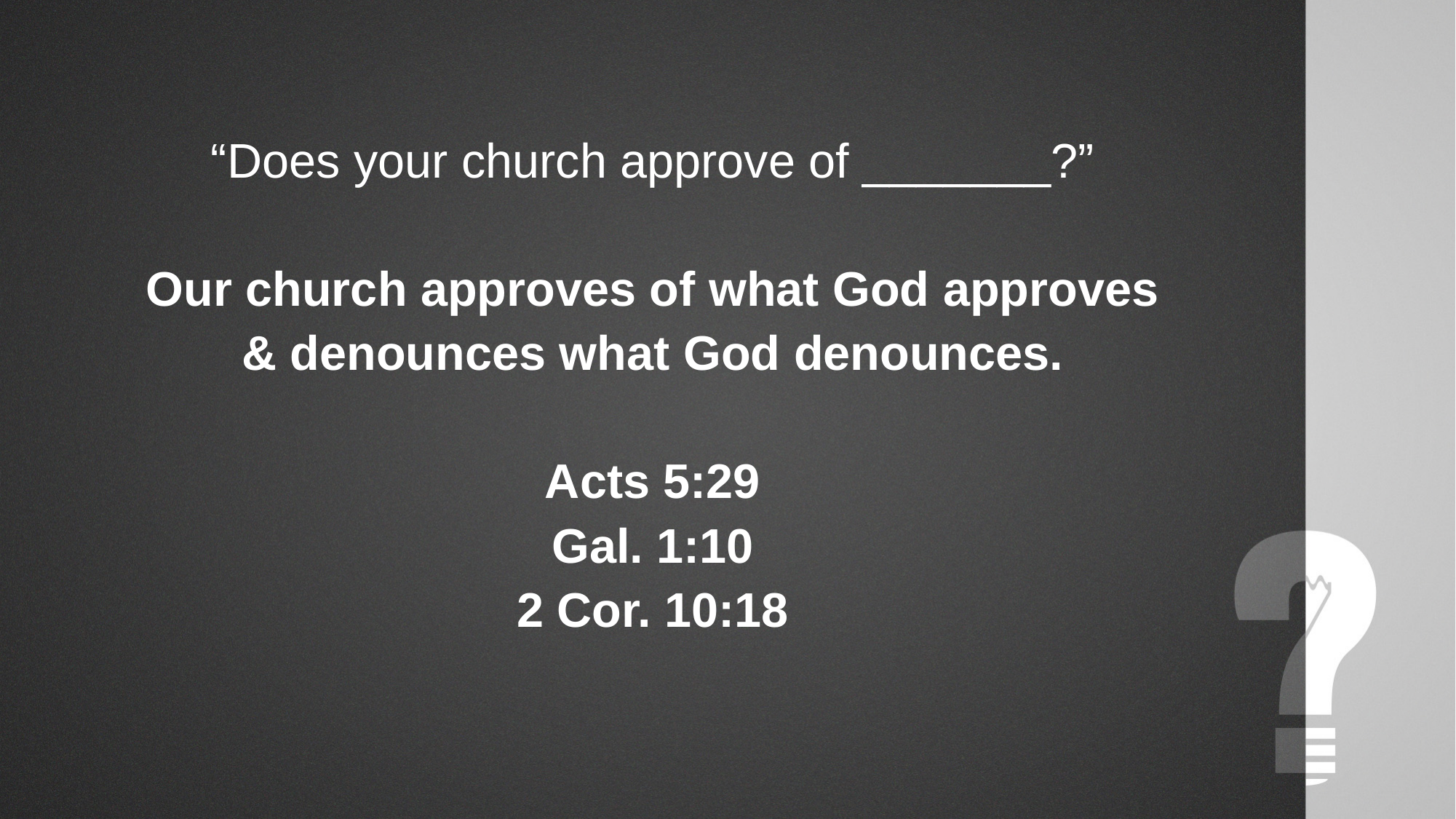

“Does your church approve of _______?”

Our church approves of what God approves
& denounces what God denounces.

Acts 5:29
Gal. 1:10
2 Cor. 10:18